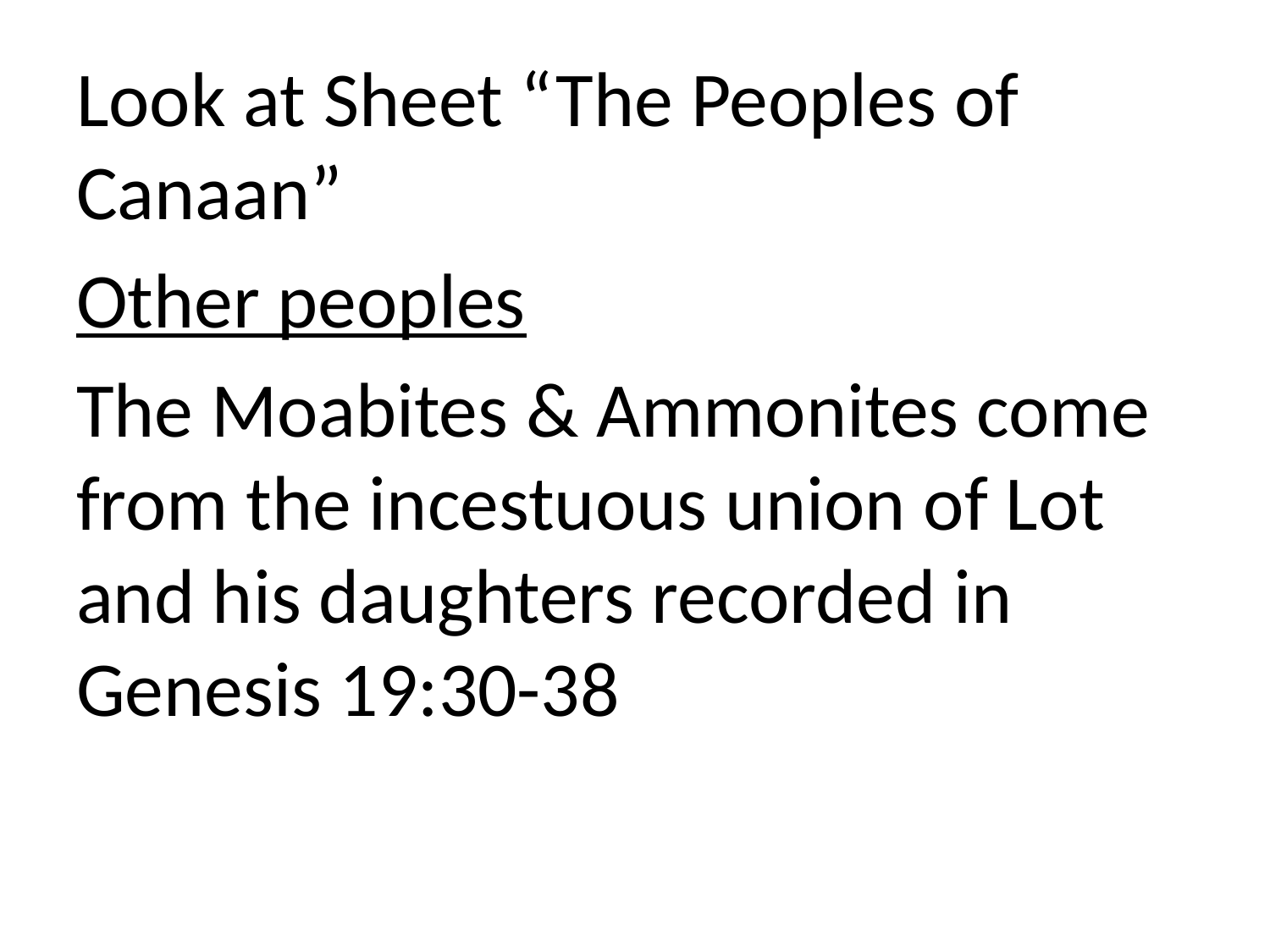

Look at Sheet “The Peoples of Canaan”
Other peoples
The Moabites & Ammonites come from the incestuous union of Lot and his daughters recorded in Genesis 19:30-38